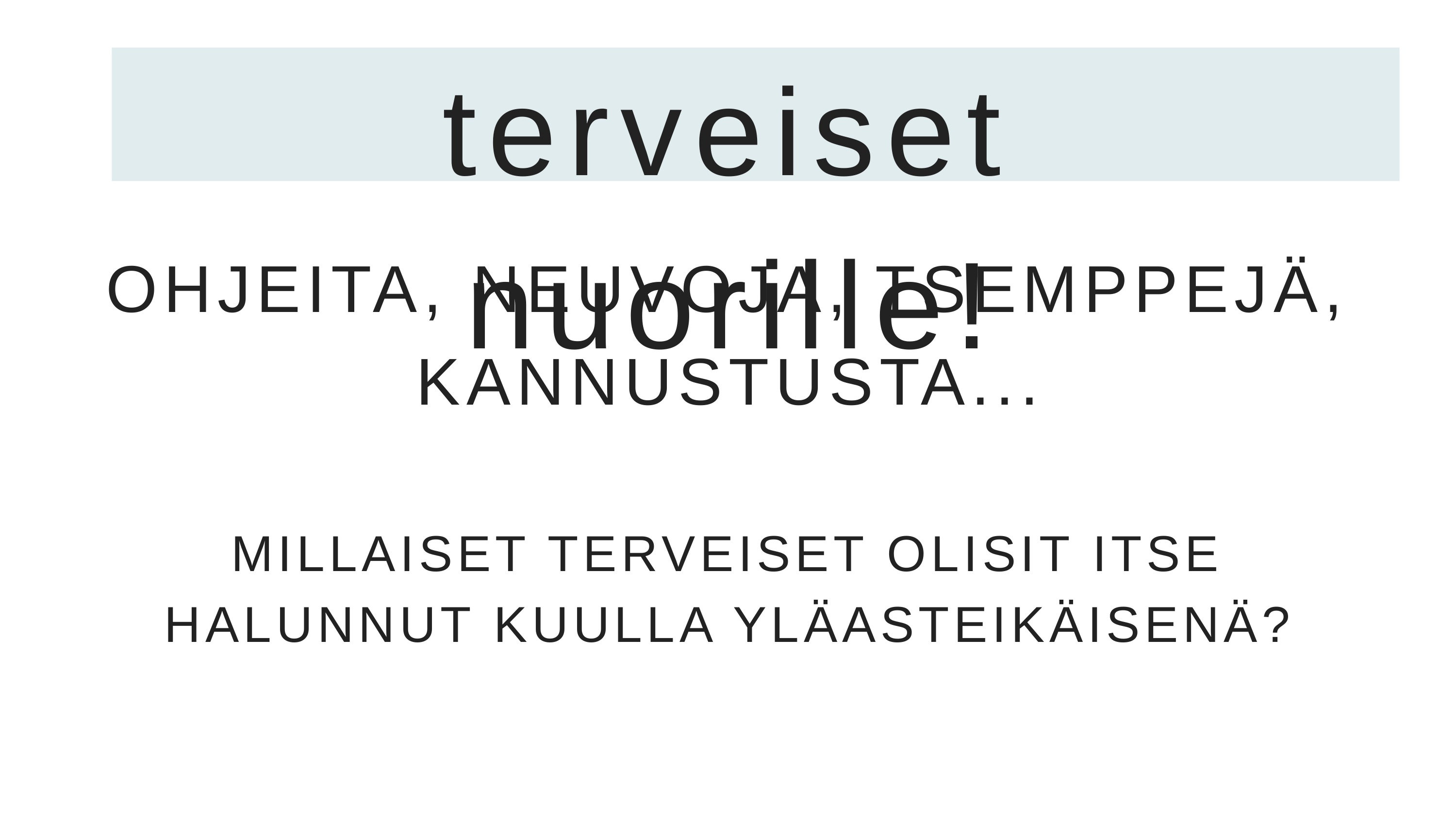

terveiset nuorille!

OHJEITA, NEUVOJA, TSEMPPEJÄ, KANNUSTUSTA...

MILLAISET TERVEISET OLISIT ITSE HALUNNUT KUULLA YLÄASTEIKÄISENÄ?